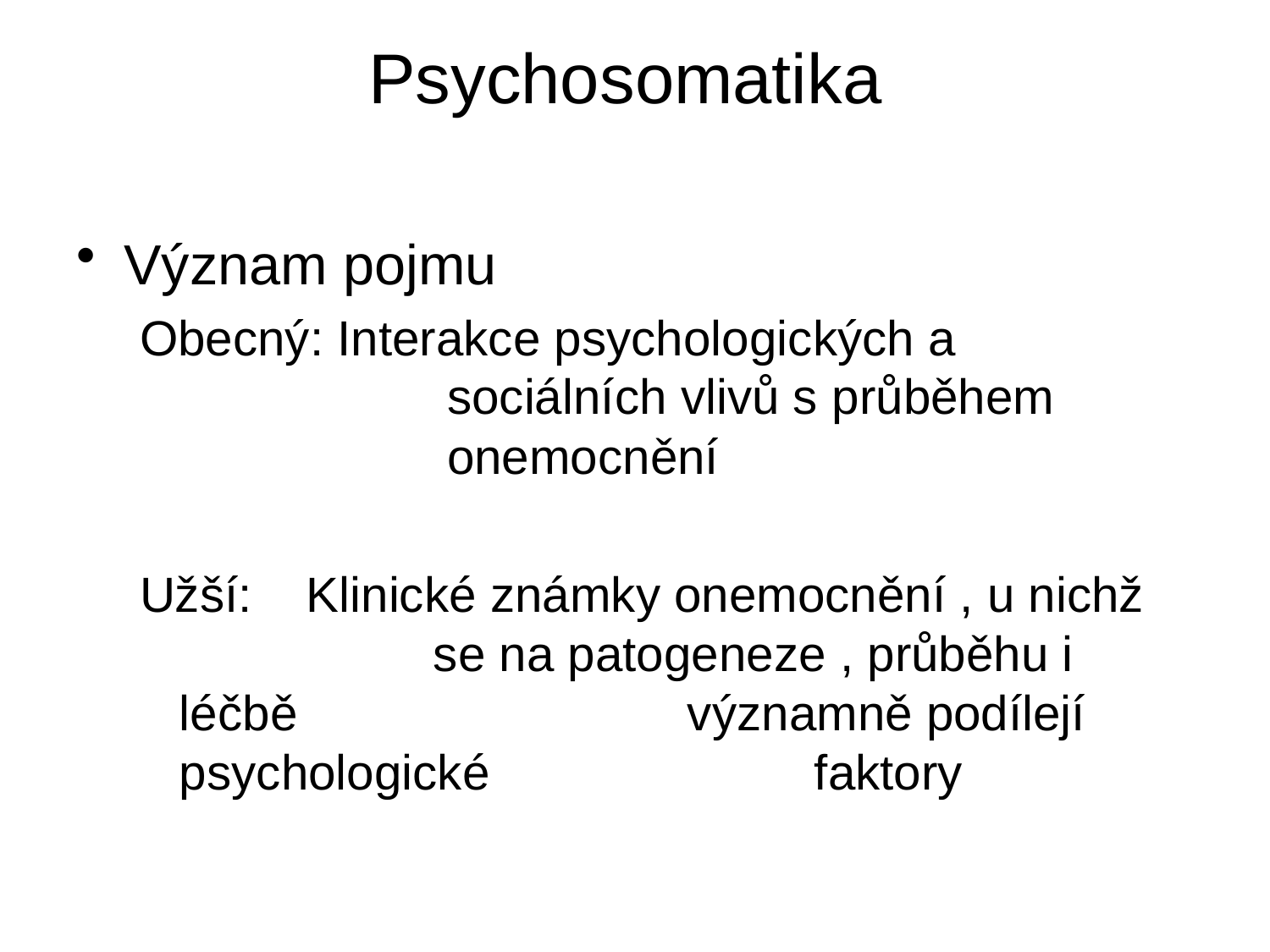

# Psychosomatika
Význam pojmu
Obecný: Interakce psychologických a       			 sociálních vlivů s průběhem            	   	 onemocnění

Užší:	Klinické známky onemocnění , u nichž 		se na patogeneze , průběhu i léčbě   			významně podílejí psychologické 			faktory